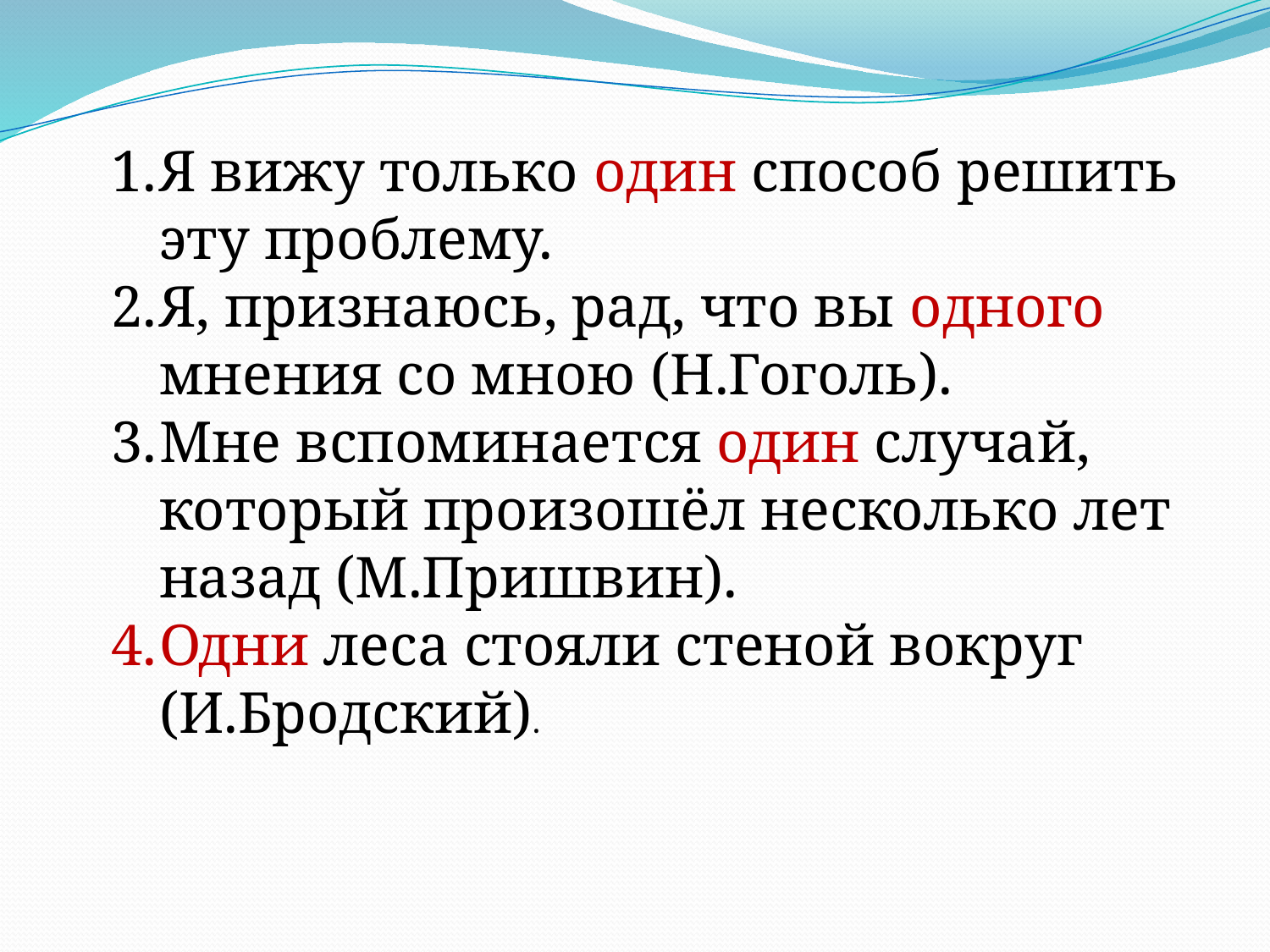

Я вижу только один способ решить эту проблему.
Я, признаюсь, рад, что вы одного мнения со мною (Н.Гоголь).
Мне вспоминается один случай, который произошёл несколько лет назад (М.Пришвин).
Одни леса стояли стеной вокруг (И.Бродский).